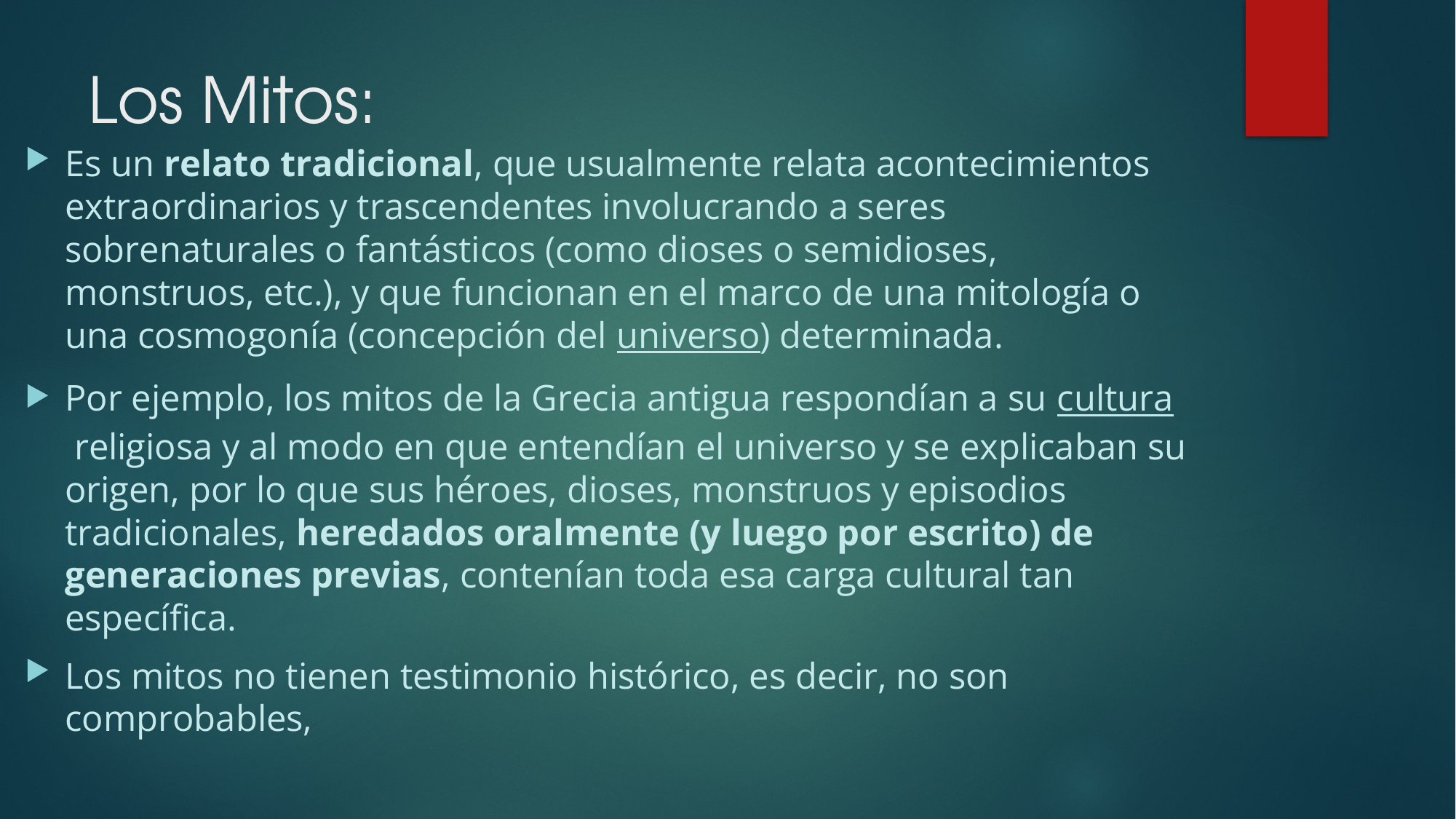

# Los Mitos:
Es un relato tradicional, que usualmente relata acontecimientos extraordinarios y trascendentes involucrando a seres sobrenaturales o fantásticos (como dioses o semidioses, monstruos, etc.), y que funcionan en el marco de una mitología o una cosmogonía (concepción del universo) determinada.
Por ejemplo, los mitos de la Grecia antigua respondían a su cultura religiosa y al modo en que entendían el universo y se explicaban su origen, por lo que sus héroes, dioses, monstruos y episodios tradicionales, heredados oralmente (y luego por escrito) de generaciones previas, contenían toda esa carga cultural tan específica.
Los mitos no tienen testimonio histórico, es decir, no son comprobables,